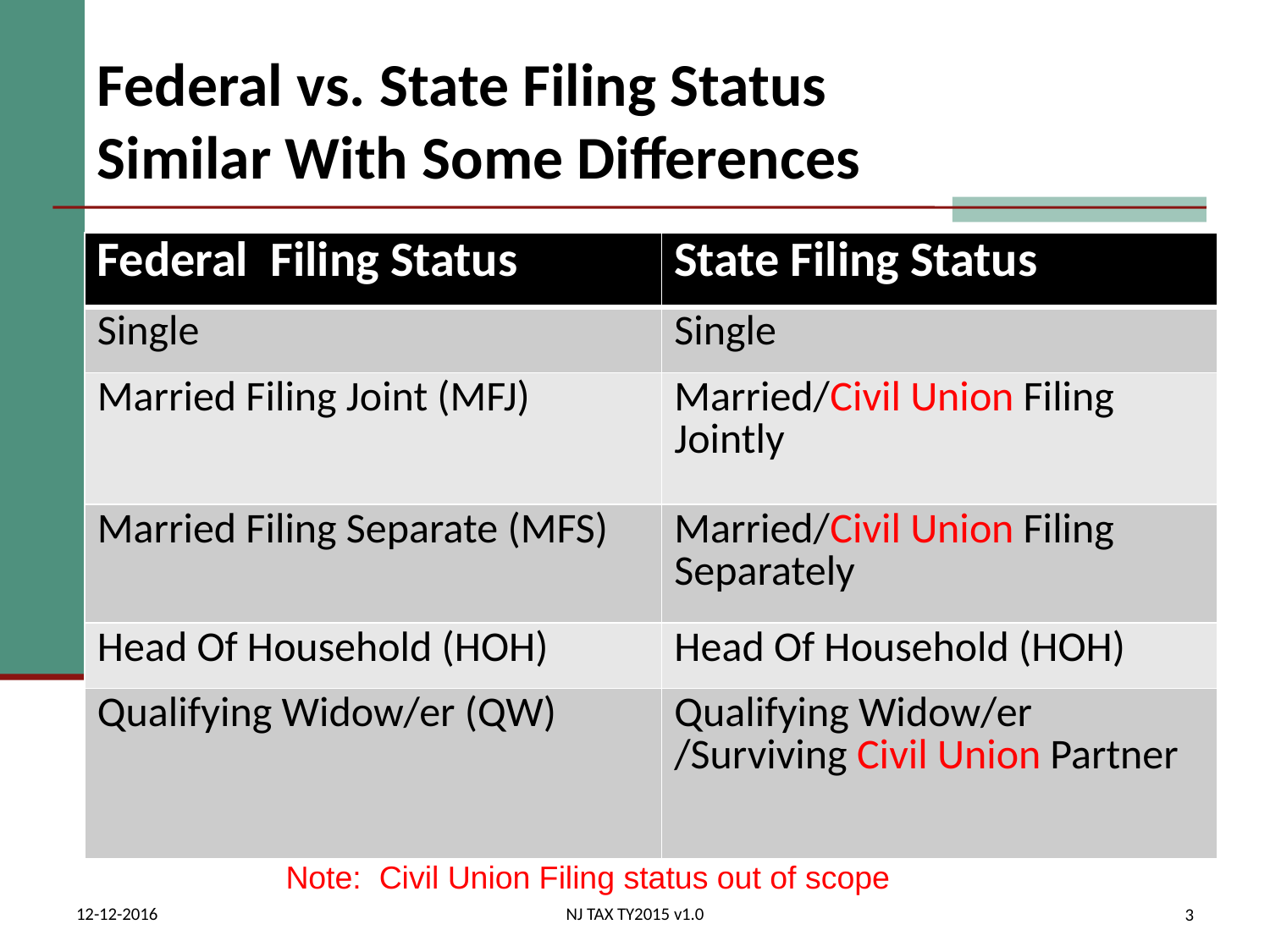

# Federal vs. State Filing Status Similar With Some Differences
| Federal Filing Status | State Filing Status |
| --- | --- |
| Single | Single |
| Married Filing Joint (MFJ) | Married/Civil Union Filing Jointly |
| Married Filing Separate (MFS) | Married/Civil Union Filing Separately |
| Head Of Household (HOH) | Head Of Household (HOH) |
| Qualifying Widow/er (QW) | Qualifying Widow/er /Surviving Civil Union Partner |
Note:  Civil Union Filing status out of scope
12-12-2016
NJ TAX TY2015 v1.0
3